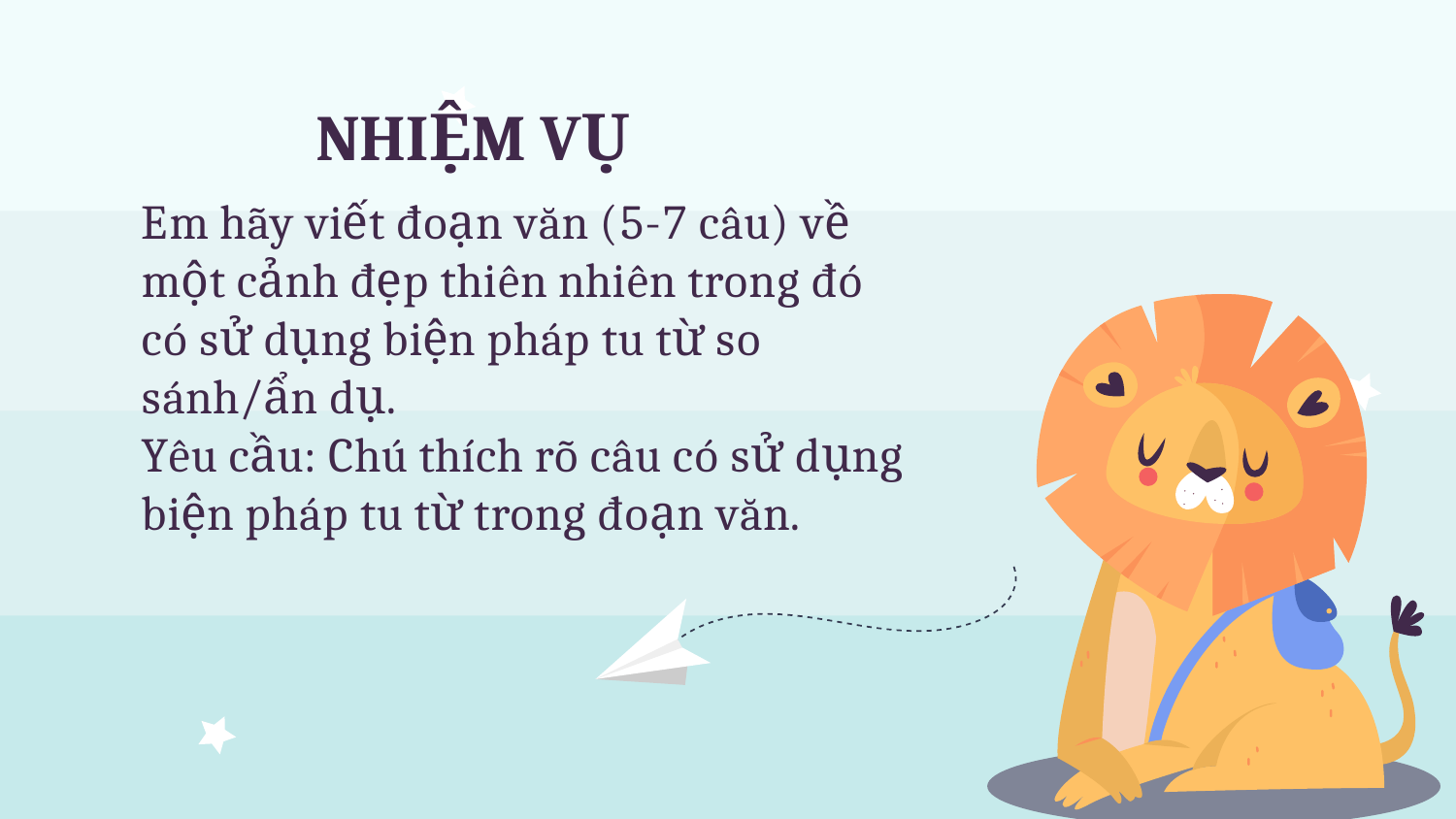

NHIỆM VỤ
Em hãy viết đoạn văn (5-7 câu) về một cảnh đẹp thiên nhiên trong đó có sử dụng biện pháp tu từ so sánh/ẩn dụ.
Yêu cầu: Chú thích rõ câu có sử dụng biện pháp tu từ trong đoạn văn.